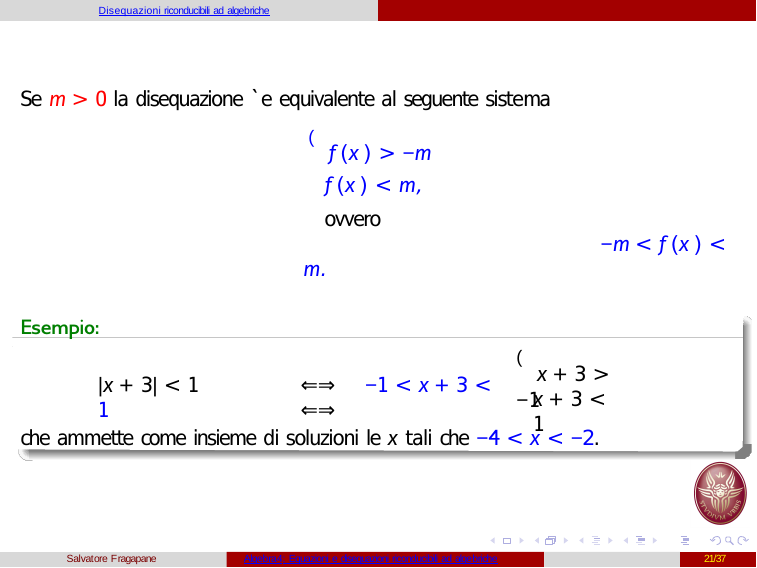

Disequazioni riconducibili ad algebriche
# Se m > 0 la disequazione `e equivalente al seguente sistema
(f (x ) > −m
f (x ) < m,
ovvero
−m < f (x ) < m.
Esempio:

|x + 3| < 1	⇐⇒	−1 < x + 3 < 1	⇐⇒

(x + 3 > −1
x + 3 < 1
che ammette come insieme di soluzioni le x tali che −4 < x < −2.

Salvatore Fragapane
Algebra4: Equazioni e disequazioni riconducibili ad algebriche
21/37